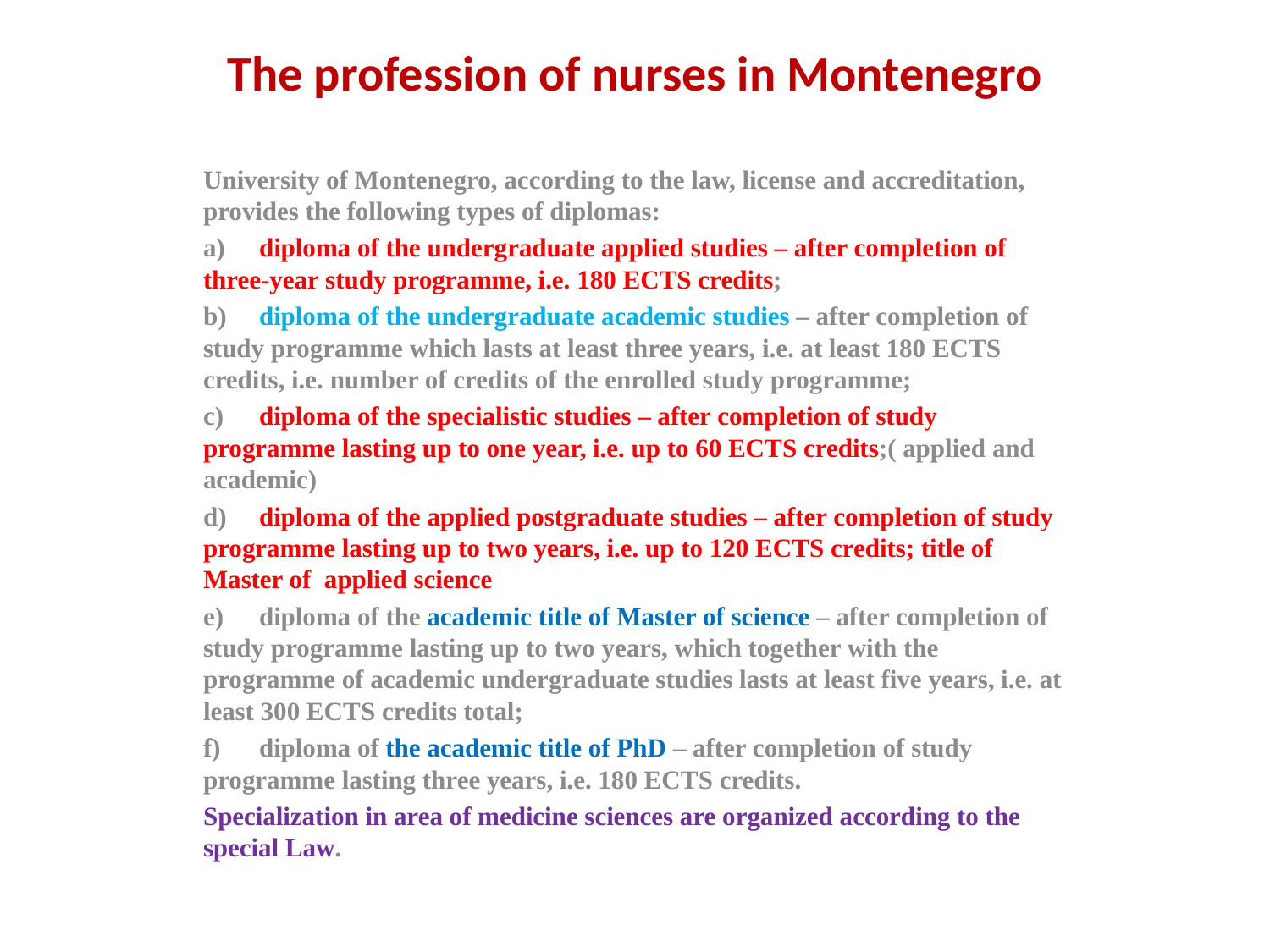

# The profession of nurses in Montenegro
University of Montenegro, according to the law, license and accreditation, provides the following types of diplomas:
a)	diploma of the undergraduate applied studies – after completion of three-year study programme, i.e. 180 ECTS credits;
b)	diploma of the undergraduate academic studies – after completion of study programme which lasts at least three years, i.e. at least 180 ECTS credits, i.e. number of credits of the enrolled study programme;
c)	diploma of the specialistic studies – after completion of study programme lasting up to one year, i.e. up to 60 ECTS credits;( applied and academic)
d)	diploma of the applied postgraduate studies – after completion of study programme lasting up to two years, i.e. up to 120 ECTS credits; title of Master of  applied science
e)	diploma of the academic title of Master of science – after completion of study programme lasting up to two years, which together with the programme of academic undergraduate studies lasts at least five years, i.e. at least 300 ECTS credits total;
f)	diploma of the academic title of PhD – after completion of study programme lasting three years, i.e. 180 ECTS credits.
Specialization in area of medicine sciences are organized according to the special Law.